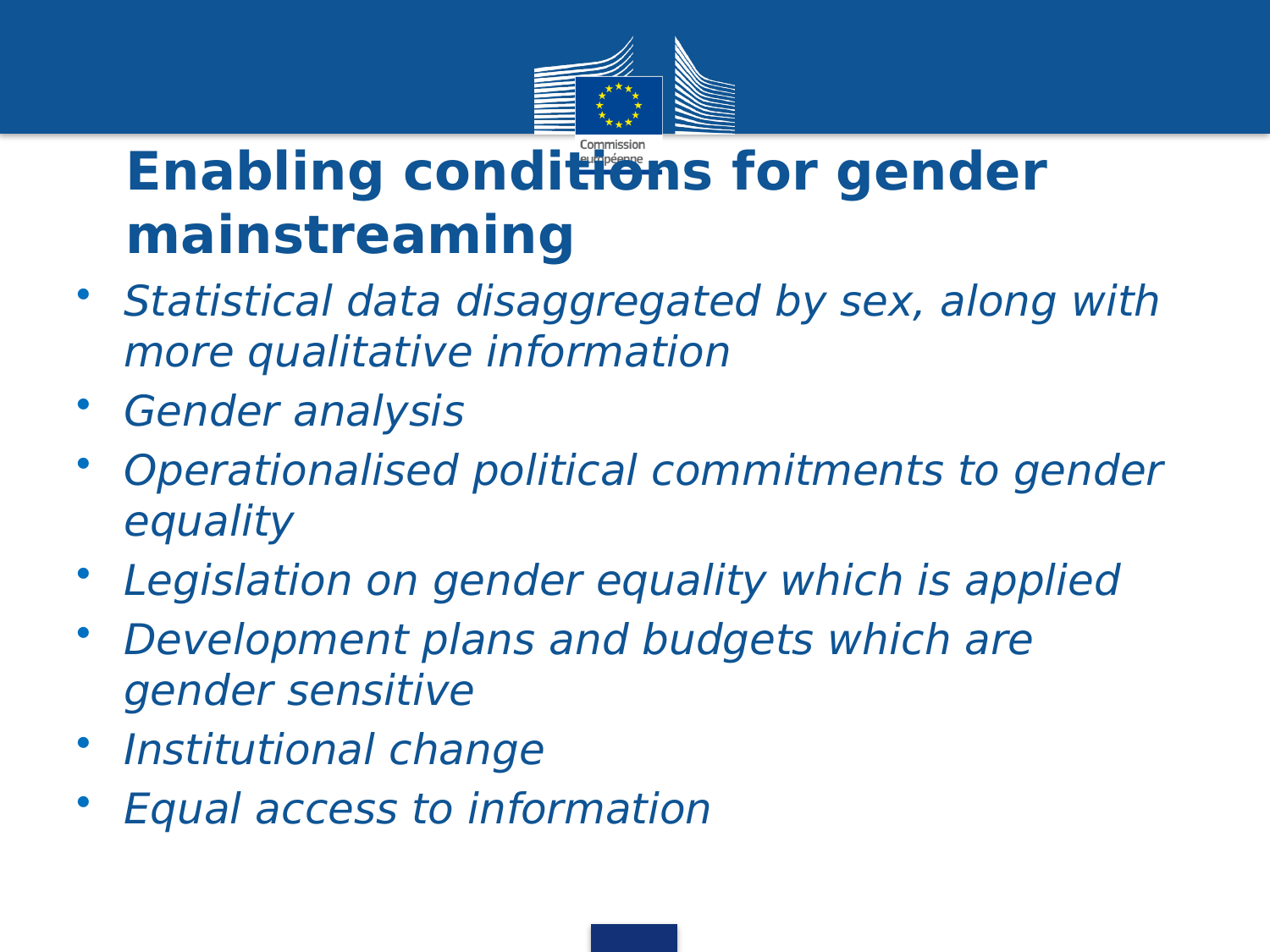

# Enabling conditions for gender mainstreaming
Statistical data disaggregated by sex, along with more qualitative information
Gender analysis
Operationalised political commitments to gender equality
Legislation on gender equality which is applied
Development plans and budgets which are gender sensitive
Institutional change
Equal access to information